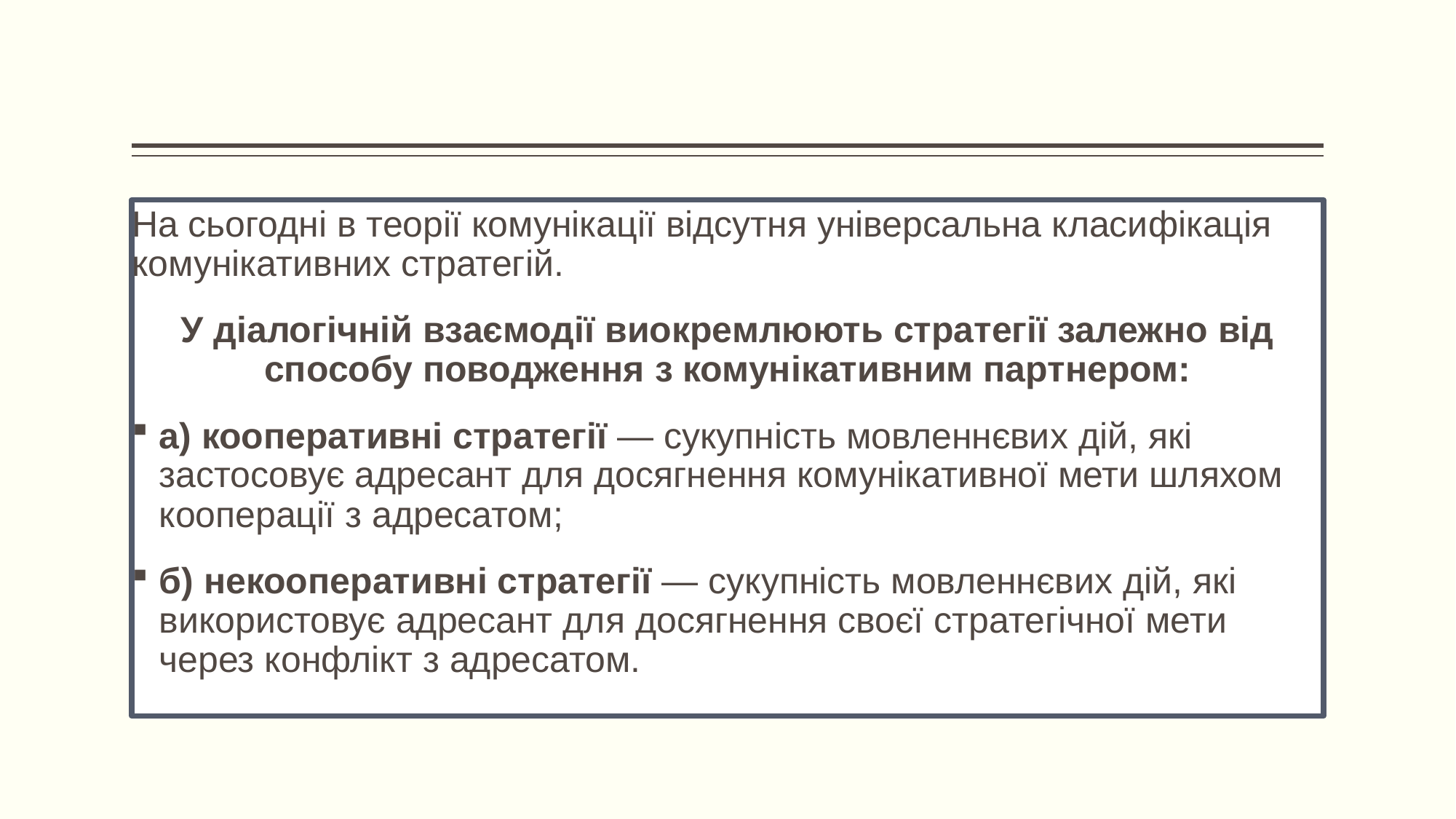

На сьогодні в теорії комунікації відсутня універсальна класифікація комунікативних стратегій.
У діалогічній взаємодії виокремлюють стратегії залежно від способу поводження з комунікативним партнером:
а) кооперативні стратегії — сукупність мовленнєвих дій, які застосовує адресант для досягнення комунікативної мети шляхом кооперації з адресатом;
б) некооперативні стратегії — сукупність мовленнєвих дій, які використовує адресант для досягнення своєї стратегічної мети через конфлікт з адресатом.